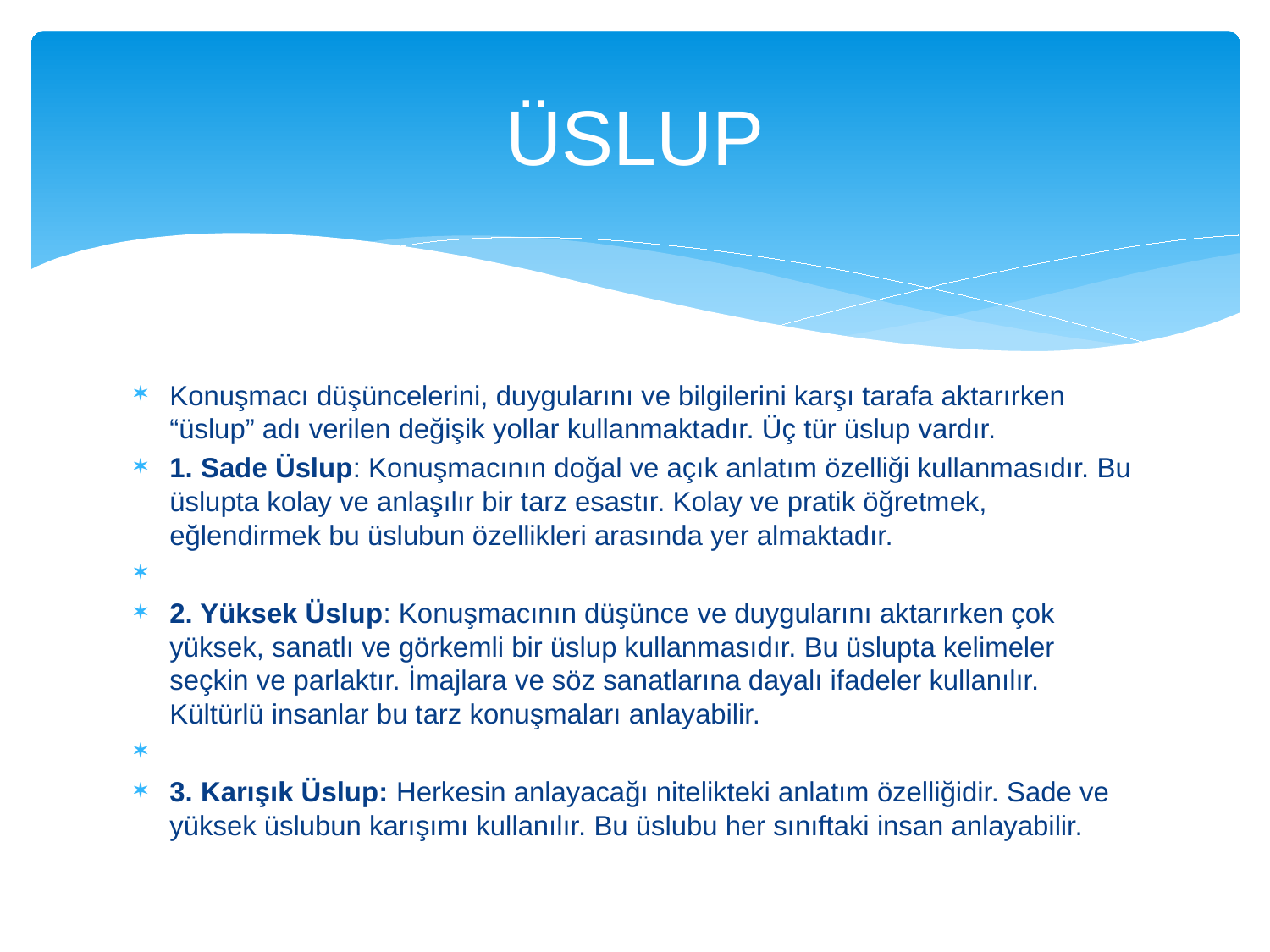

# ÜSLUP
Konuşmacı düşüncelerini, duygularını ve bilgilerini karşı tarafa aktarırken “üslup” adı verilen değişik yollar kullanmaktadır. Üç tür üslup vardır.
1. Sade Üslup: Konuşmacının doğal ve açık anlatım özelliği kullanmasıdır. Bu üslupta kolay ve anlaşılır bir tarz esastır. Kolay ve pratik öğretmek, eğlendirmek bu üslubun özellikleri arasında yer almaktadır.

2. Yüksek Üslup: Konuşmacının düşünce ve duygularını aktarırken çok yüksek, sanatlı ve görkemli bir üslup kullanmasıdır. Bu üslupta kelimeler seçkin ve parlaktır. İmajlara ve söz sanatlarına dayalı ifadeler kullanılır. Kültürlü insanlar bu tarz konuşmaları anlayabilir.

3. Karışık Üslup: Herkesin anlayacağı nitelikteki anlatım özelliğidir. Sade ve yüksek üslubun karışımı kullanılır. Bu üslubu her sınıftaki insan anlayabilir.